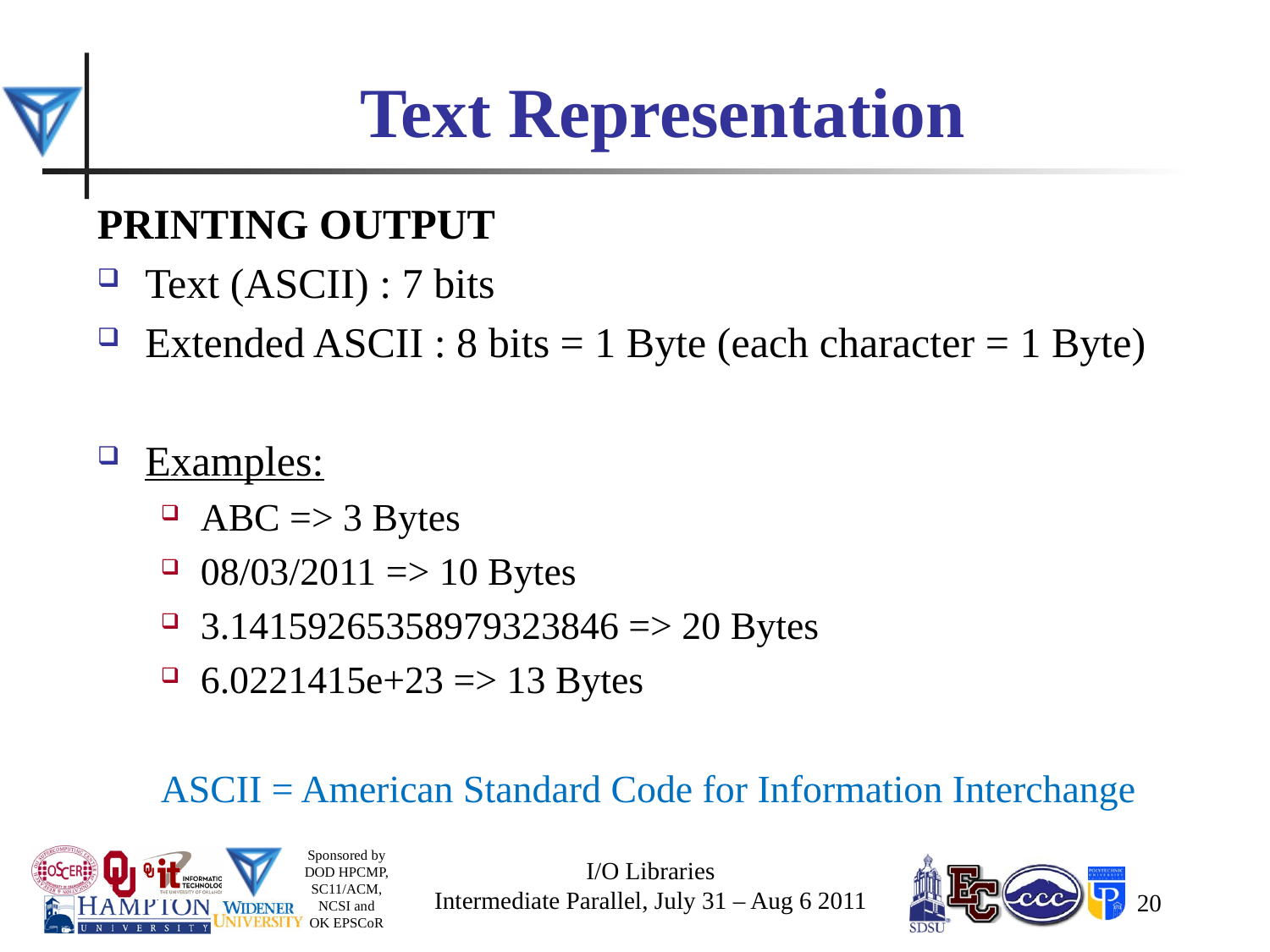

# Text Representation
PRINTING OUTPUT
Text (ASCII) : 7 bits
Extended ASCII : 8 bits = 1 Byte (each character = 1 Byte)

Examples:
ABC => 3 Bytes
08/03/2011 => 10 Bytes
3.14159265358979323846 => 20 Bytes
6.0221415e+23 => 13 Bytes

ASCII = American Standard Code for Information Interchange

I/O Libraries
Intermediate Parallel, July 31 – Aug 6 2011
20